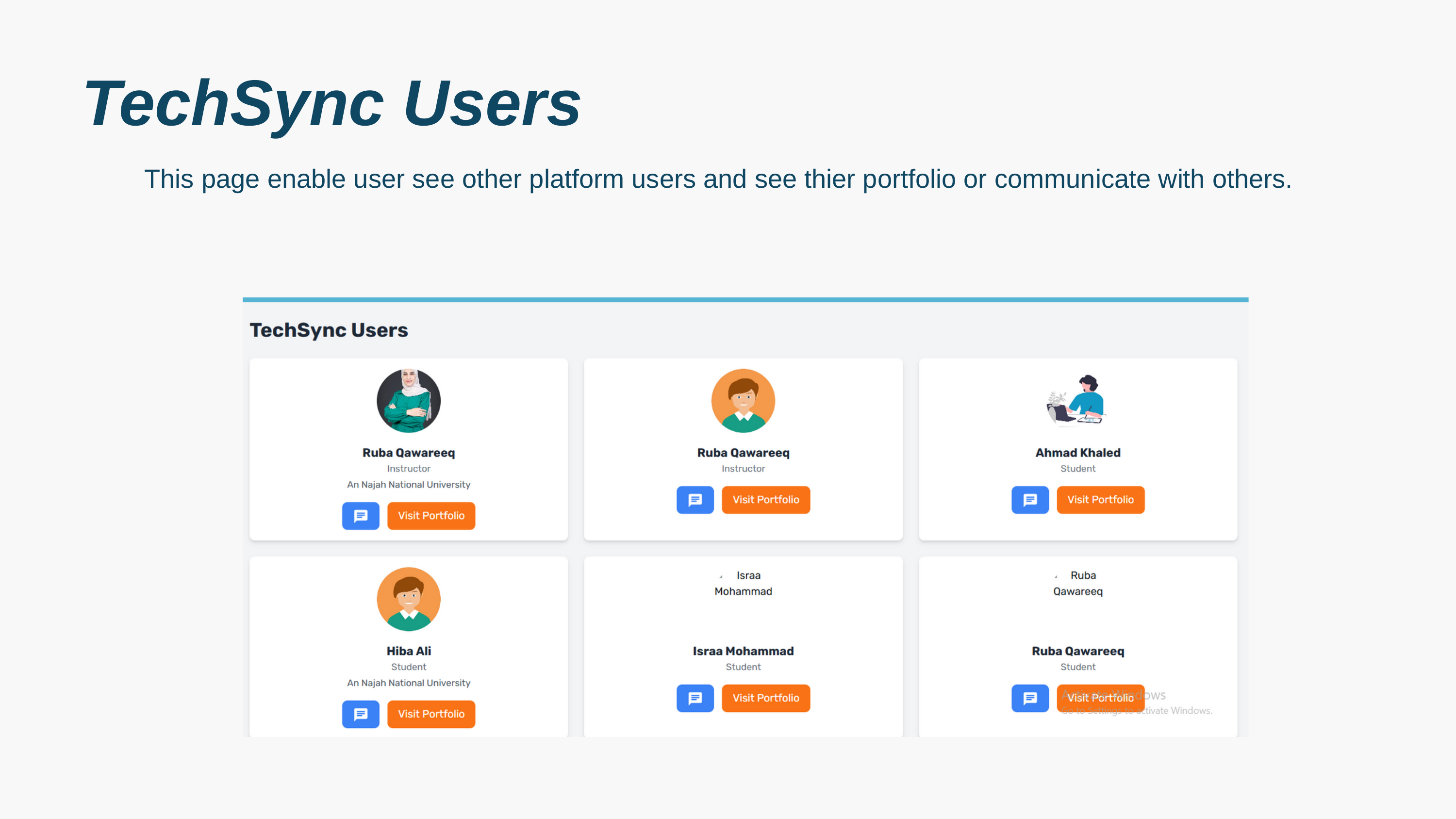

TechSync Users
This page enable user see other platform users and see thier portfolio or communicate with others.